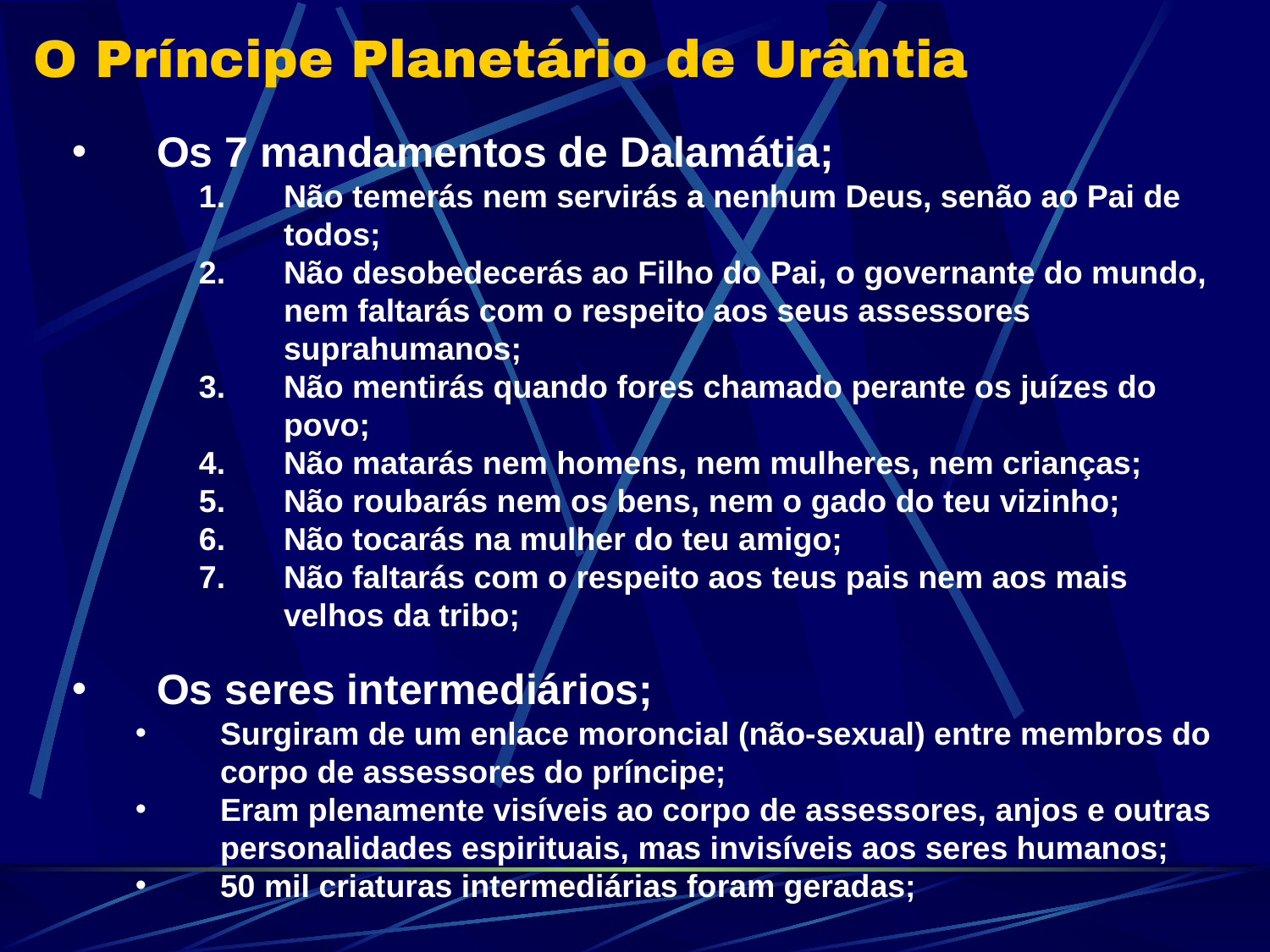

O Príncipe Planetário de Urântia
Os 7 mandamentos de Dalamátia;
Não temerás nem servirás a nenhum Deus, senão ao Pai de todos;
Não desobedecerás ao Filho do Pai, o governante do mundo, nem faltarás com o respeito aos seus assessores suprahumanos;
Não mentirás quando fores chamado perante os juízes do povo;
Não matarás nem homens, nem mulheres, nem crianças;
Não roubarás nem os bens, nem o gado do teu vizinho;
Não tocarás na mulher do teu amigo;
Não faltarás com o respeito aos teus pais nem aos mais velhos da tribo;

Os seres intermediários;
Surgiram de um enlace moroncial (não-sexual) entre membros do corpo de assessores do príncipe;
Eram plenamente visíveis ao corpo de assessores, anjos e outras personalidades espirituais, mas invisíveis aos seres humanos;
50 mil criaturas intermediárias foram geradas;